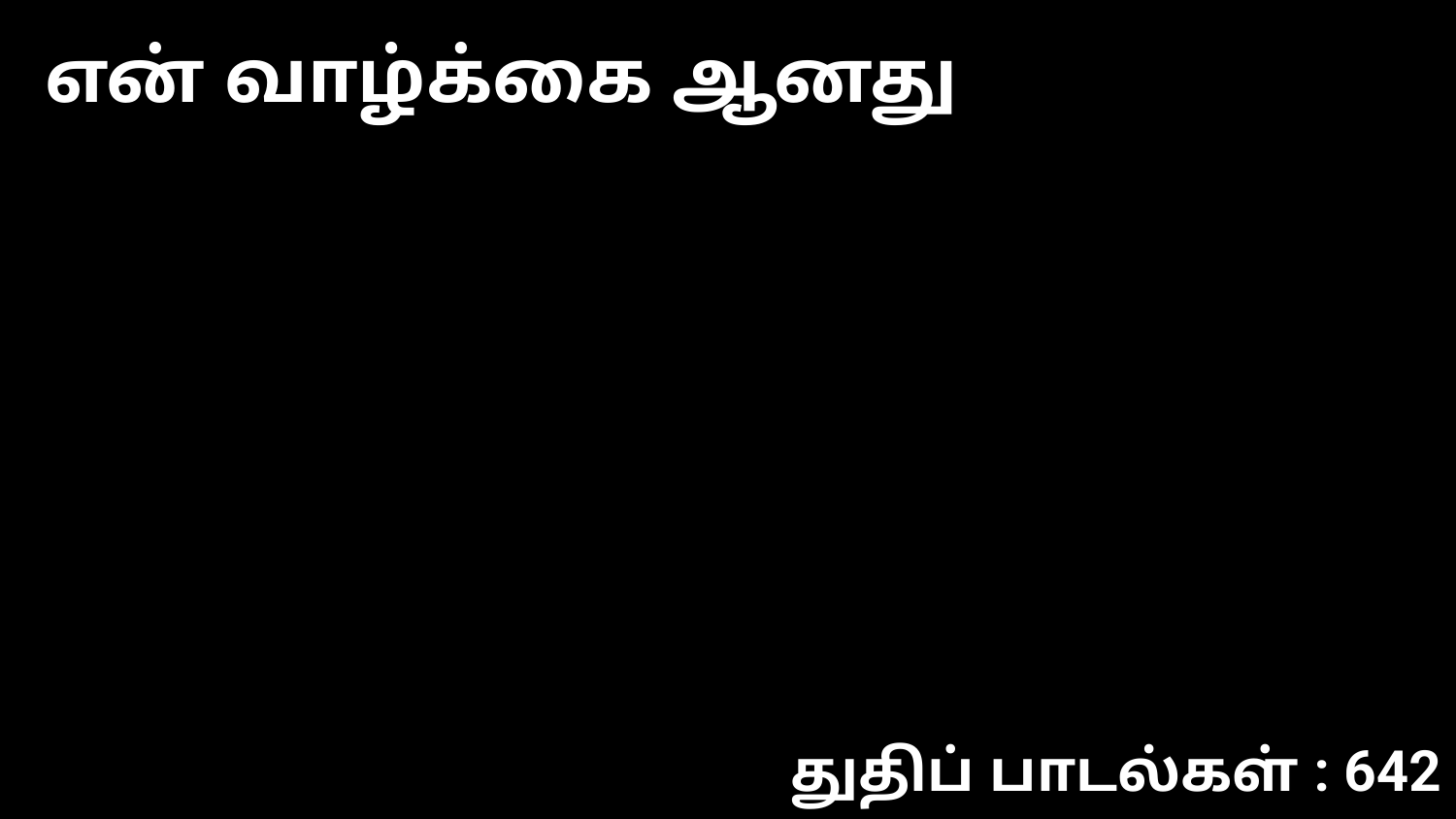

என் வாழ்க்கை ஆனது
துதிப் பாடல்கள் : 642